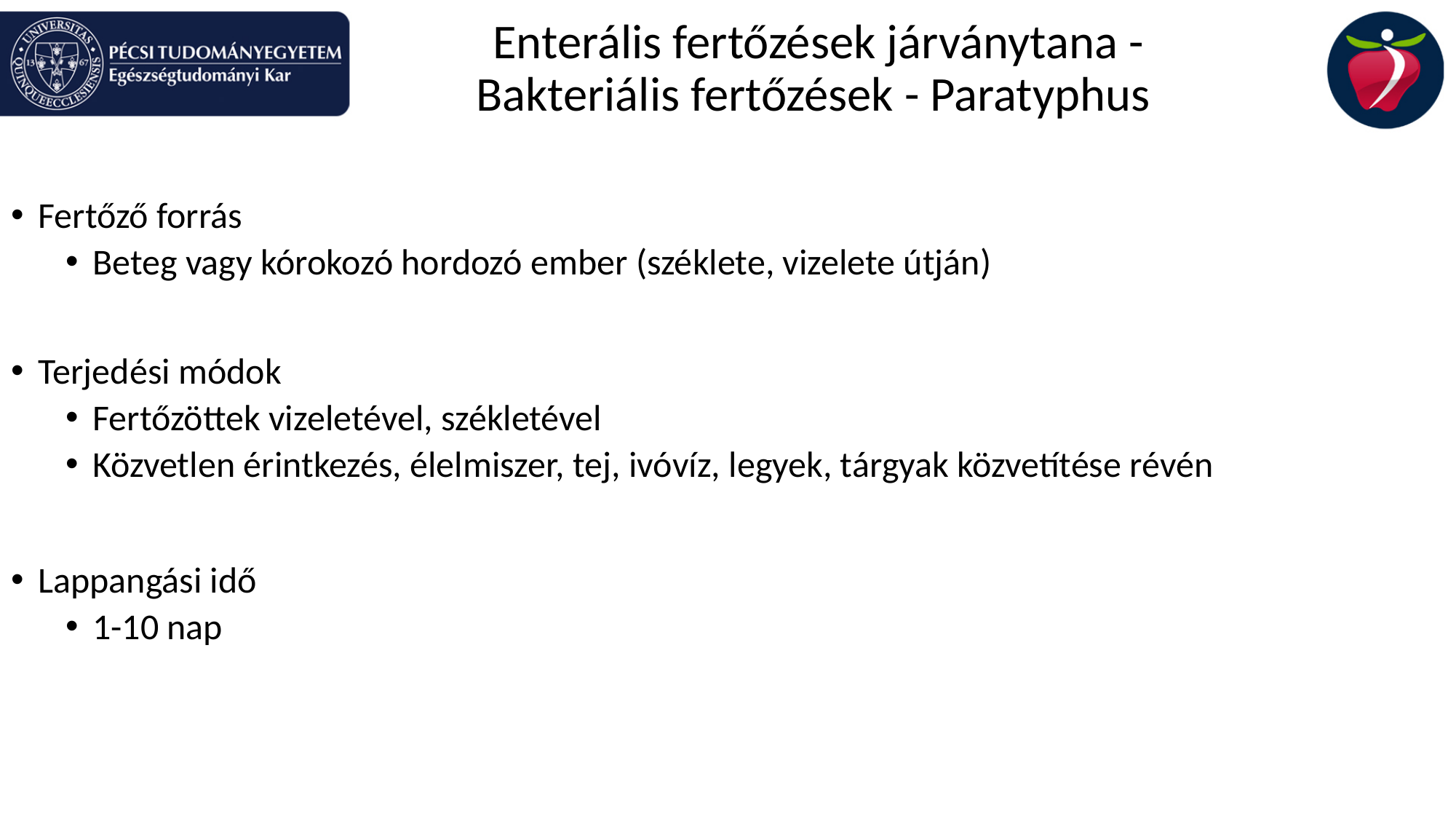

# Enterális fertőzések járványtana - Bakteriális fertőzések - Paratyphus
Fertőző forrás
Beteg vagy kórokozó hordozó ember (széklete, vizelete útján)

Terjedési módok
Fertőzöttek vizeletével, székletével
Közvetlen érintkezés, élelmiszer, tej, ivóvíz, legyek, tárgyak közvetítése révén

Lappangási idő
1-10 nap